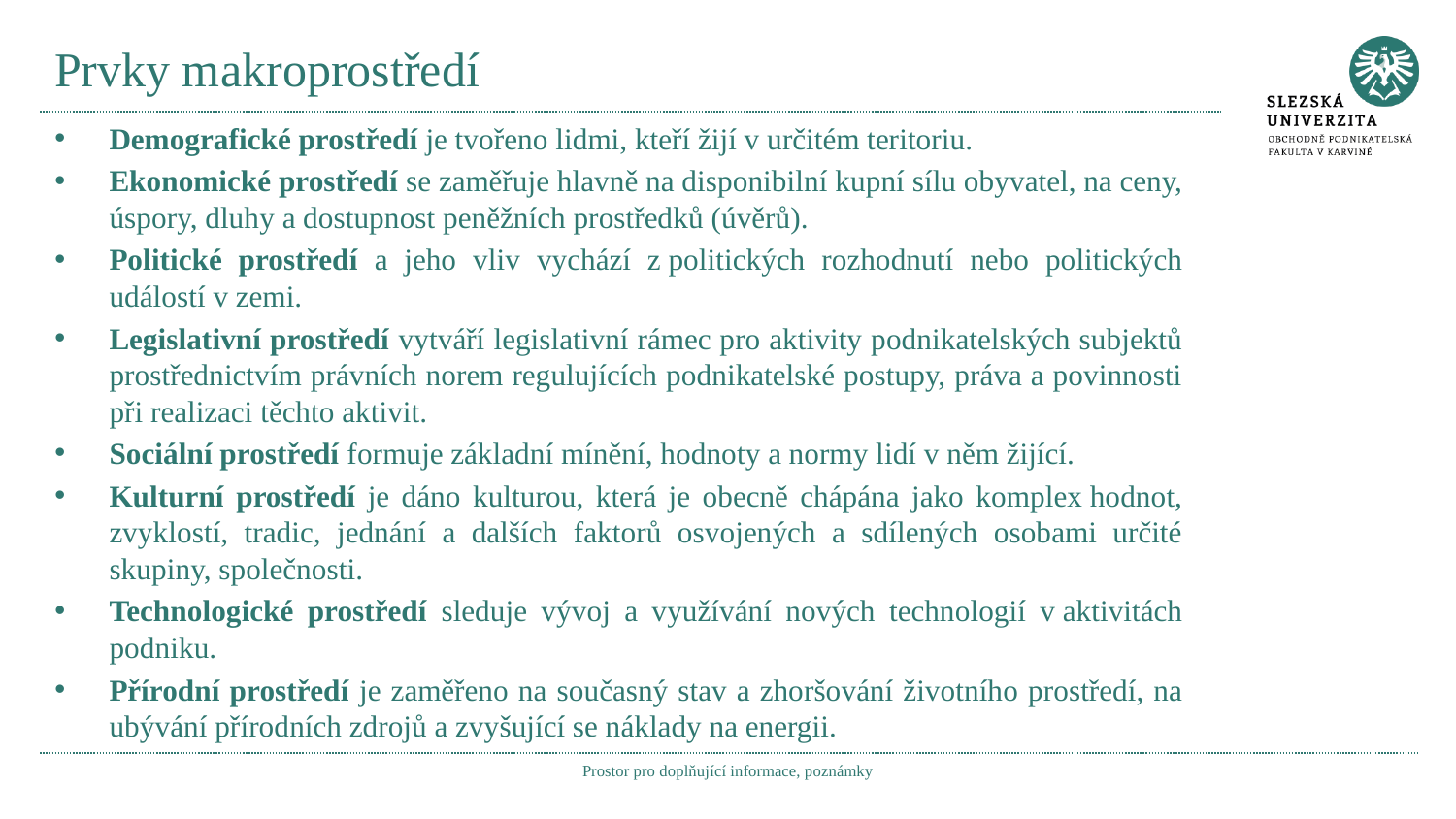

# Prvky makroprostředí
Demografické prostředí je tvořeno lidmi, kteří žijí v určitém teritoriu.
Ekonomické prostředí se zaměřuje hlavně na disponibilní kupní sílu obyvatel, na ceny, úspory, dluhy a dostupnost peněžních prostředků (úvěrů).
Politické prostředí a jeho vliv vychází z politických rozhodnutí nebo politických událostí v zemi.
Legislativní prostředí vytváří legislativní rámec pro aktivity podnikatelských subjektů prostřednictvím právních norem regulujících podnikatelské postupy, práva a povinnosti při realizaci těchto aktivit.
Sociální prostředí formuje základní mínění, hodnoty a normy lidí v něm žijící.
Kulturní prostředí je dáno kulturou, která je obecně chápána jako komplex hodnot, zvyklostí, tradic, jednání a dalších faktorů osvojených a sdílených osobami určité skupiny, společnosti.
Technologické prostředí sleduje vývoj a využívání nových technologií v aktivitách podniku.
Přírodní prostředí je zaměřeno na současný stav a zhoršování životního prostředí, na ubývání přírodních zdrojů a zvyšující se náklady na energii.
Prostor pro doplňující informace, poznámky